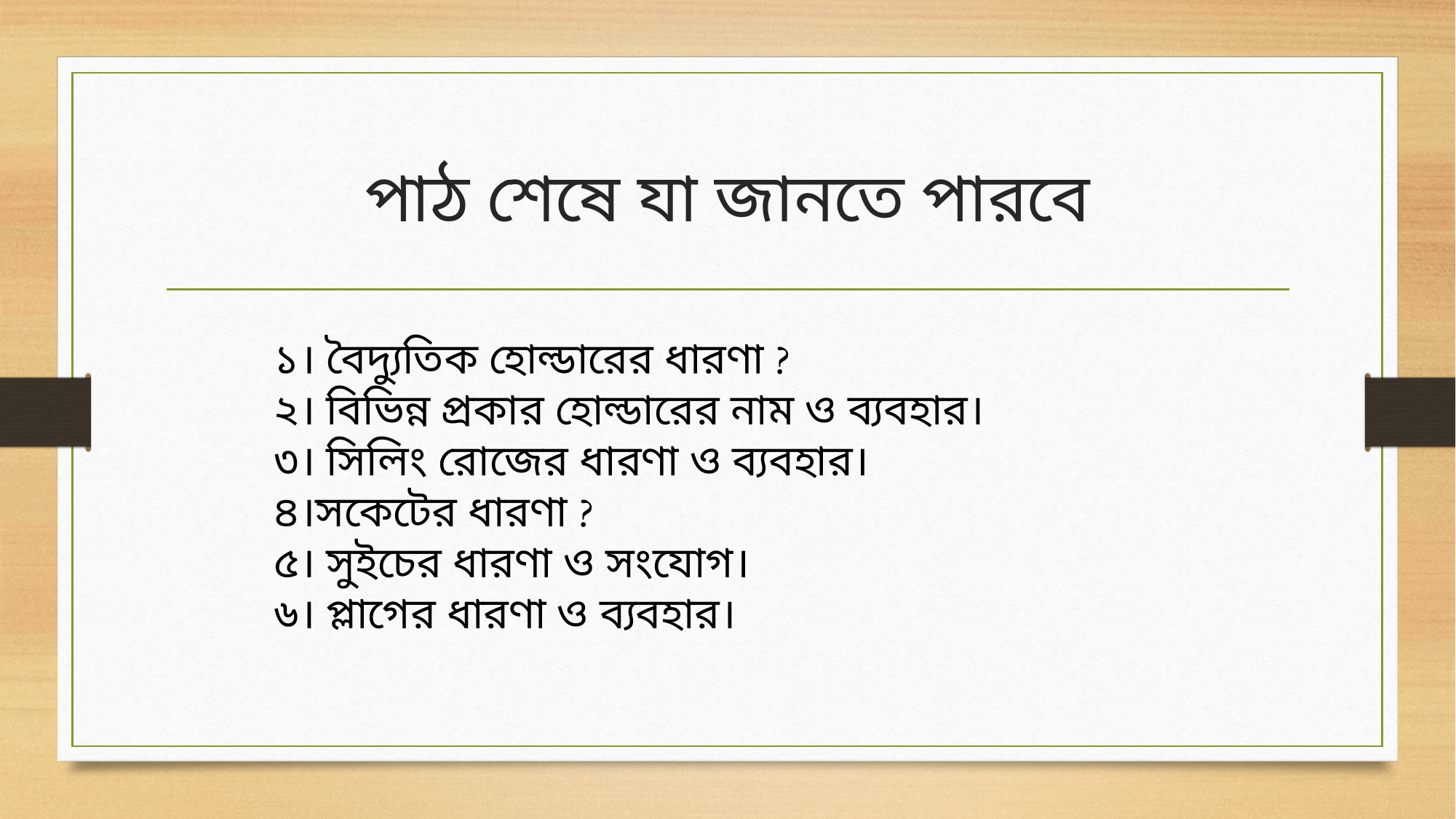

# পাঠ শেষে যা জানতে পারবে
১। বৈদ্যুতিক হোল্ডারের ধারণা ?
২। বিভিন্ন প্রকার হোল্ডারের নাম ও ব্যবহার।
৩। সিলিং রোজের ধারণা ও ব্যবহার।
৪।সকেটের ধারণা ?
৫। সুইচের ধারণা ও সংযোগ।
৬। প্লাগের ধারণা ও ব্যবহার।